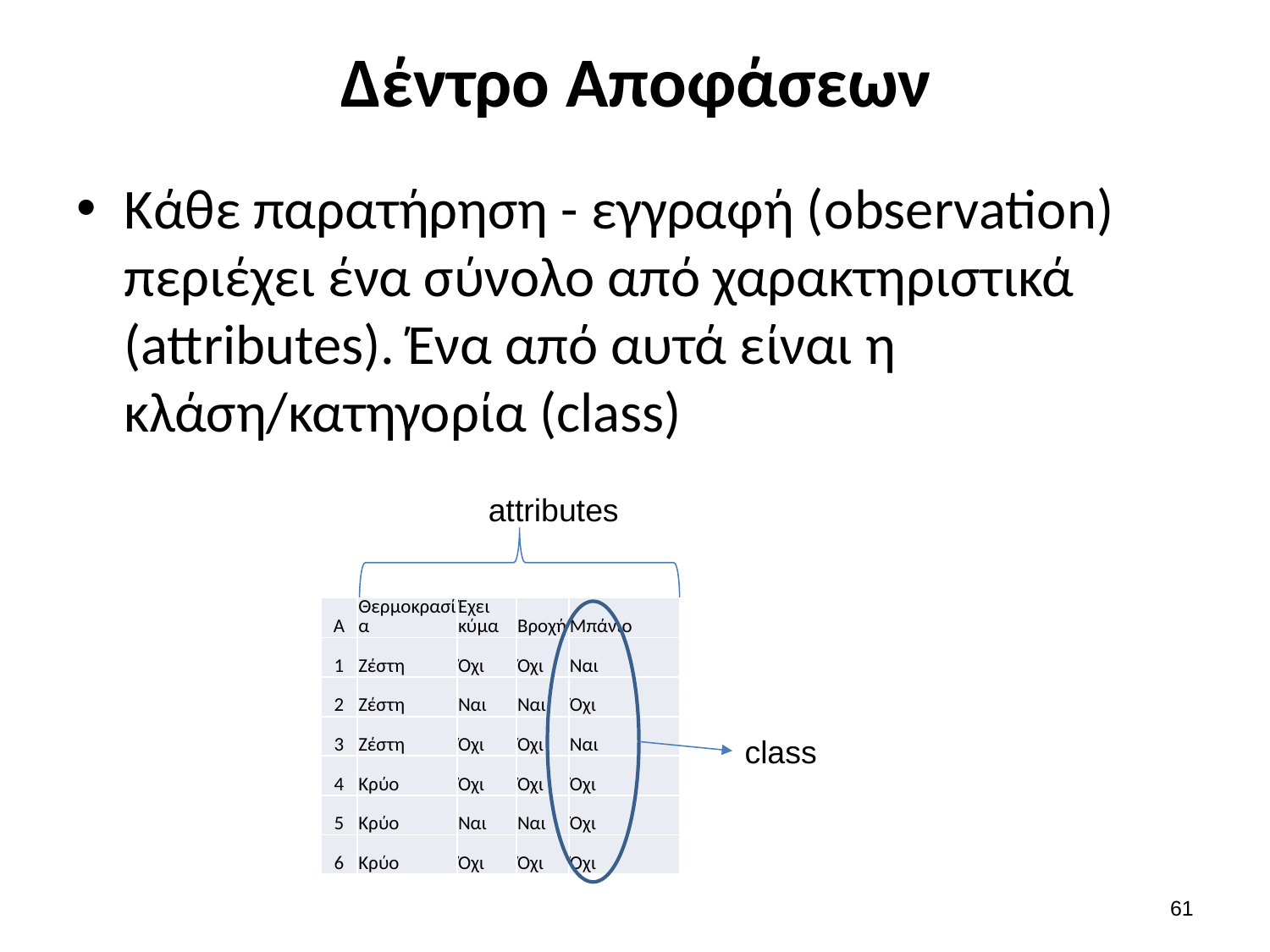

# Δέντρο Αποφάσεων
Κάθε παρατήρηση - εγγραφή (observation) περιέχει ένα σύνολο από χαρακτηριστικά (attributes). Ένα από αυτά είναι η κλάση/κατηγορία (class)

attributes
| Α | Θερμοκρασία | Έχει κύμα | Βροχή | Μπάνιο |
| --- | --- | --- | --- | --- |
| 1 | Ζέστη | Όχι | Όχι | Ναι |
| 2 | Ζέστη | Ναι | Ναι | Όχι |
| 3 | Ζέστη | Όχι | Όχι | Ναι |
| 4 | Κρύο | Όχι | Όχι | Όχι |
| 5 | Κρύο | Ναι | Ναι | Όχι |
| 6 | Κρύο | Όχι | Όχι | Όχι |

class
61